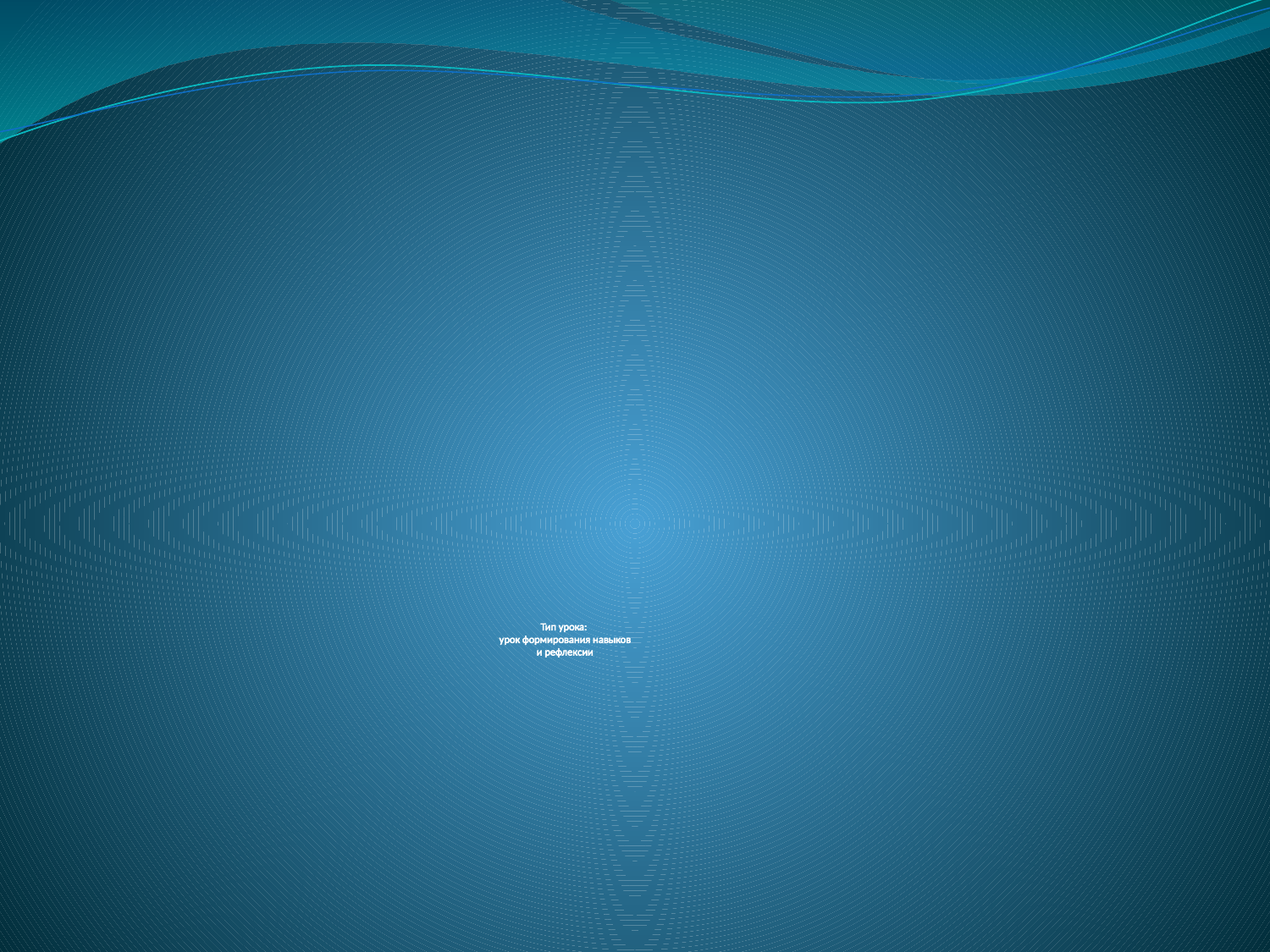

# Тип урока: урок формирования навыков и рефлексии